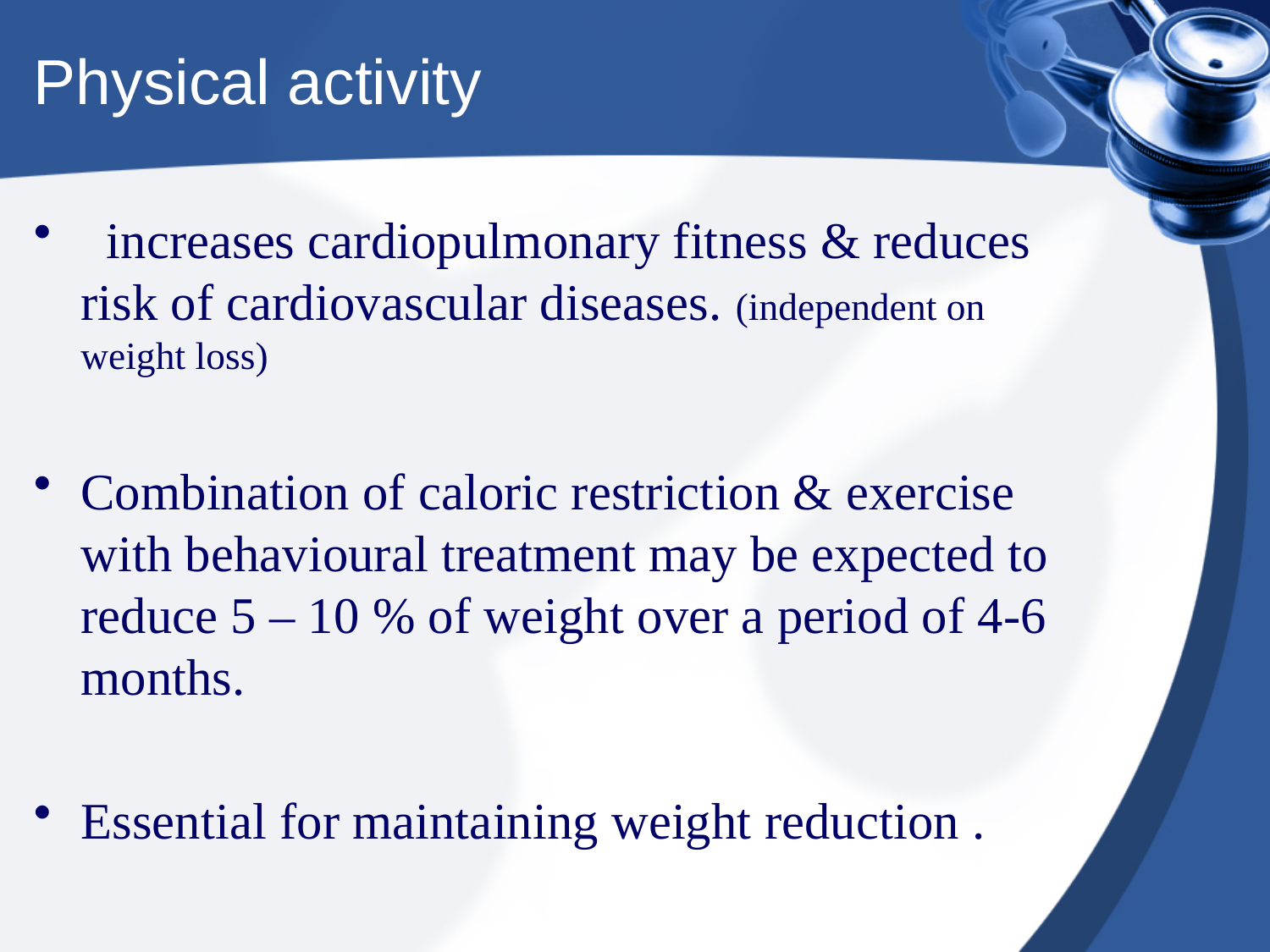

# Physical activity
  increases cardiopulmonary fitness & reduces risk of cardiovascular diseases. (independent on weight loss)

Combination of caloric restriction & exercise with behavioural treatment may be expected to reduce 5 – 10 % of weight over a period of 4-6 months.

Essential for maintaining weight reduction .